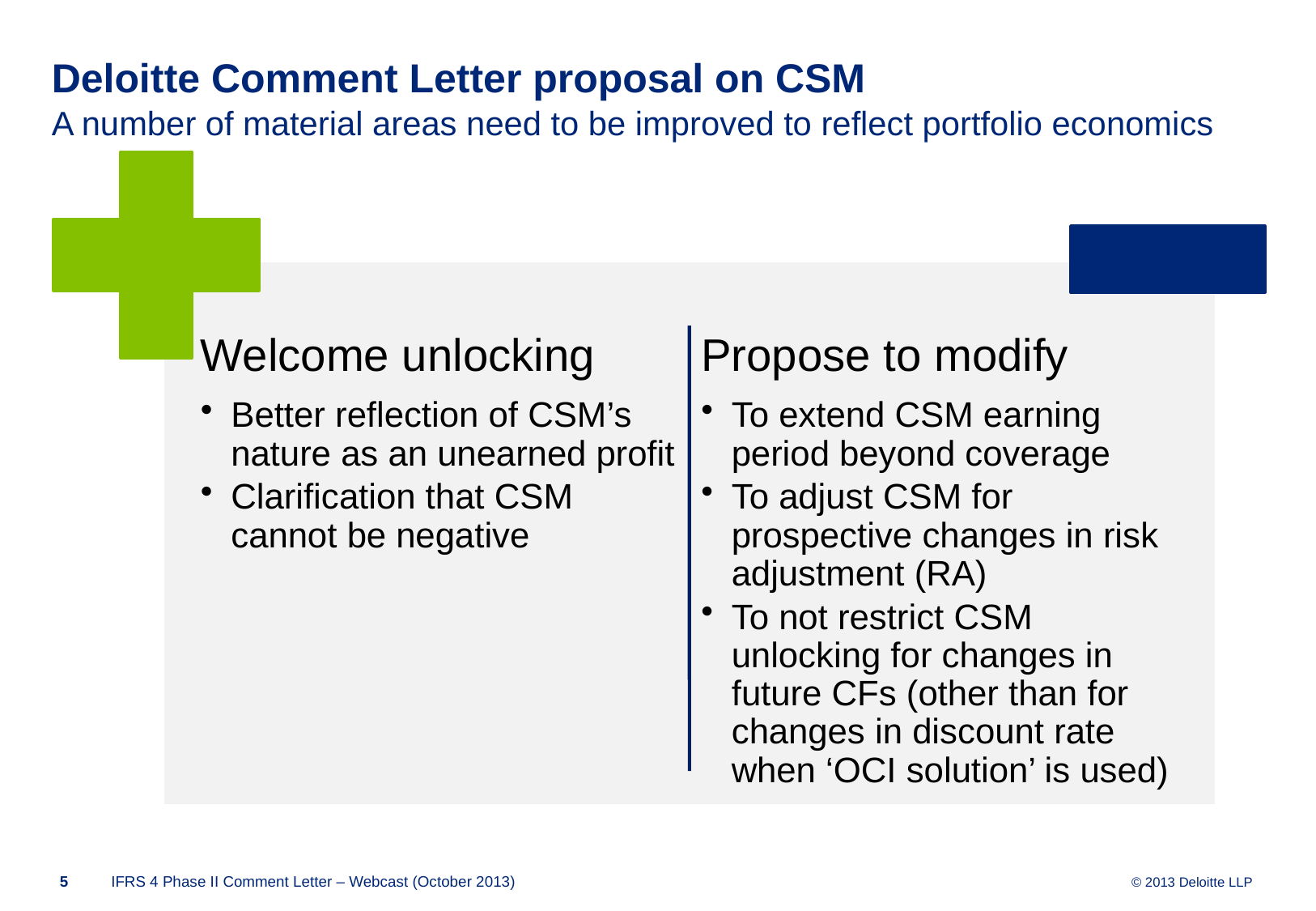

# Deloitte Comment Letter proposal on CSM
A number of material areas need to be improved to reflect portfolio economics
Welcome unlocking
Better reflection of CSM’s nature as an unearned profit
Clarification that CSM cannot be negative
Propose to modify
To extend CSM earning period beyond coverage
To adjust CSM for prospective changes in risk adjustment (RA)
To not restrict CSM unlocking for changes in future CFs (other than for changes in discount rate when ‘OCI solution’ is used)
5
IFRS 4 Phase II Comment Letter – Webcast (October 2013)